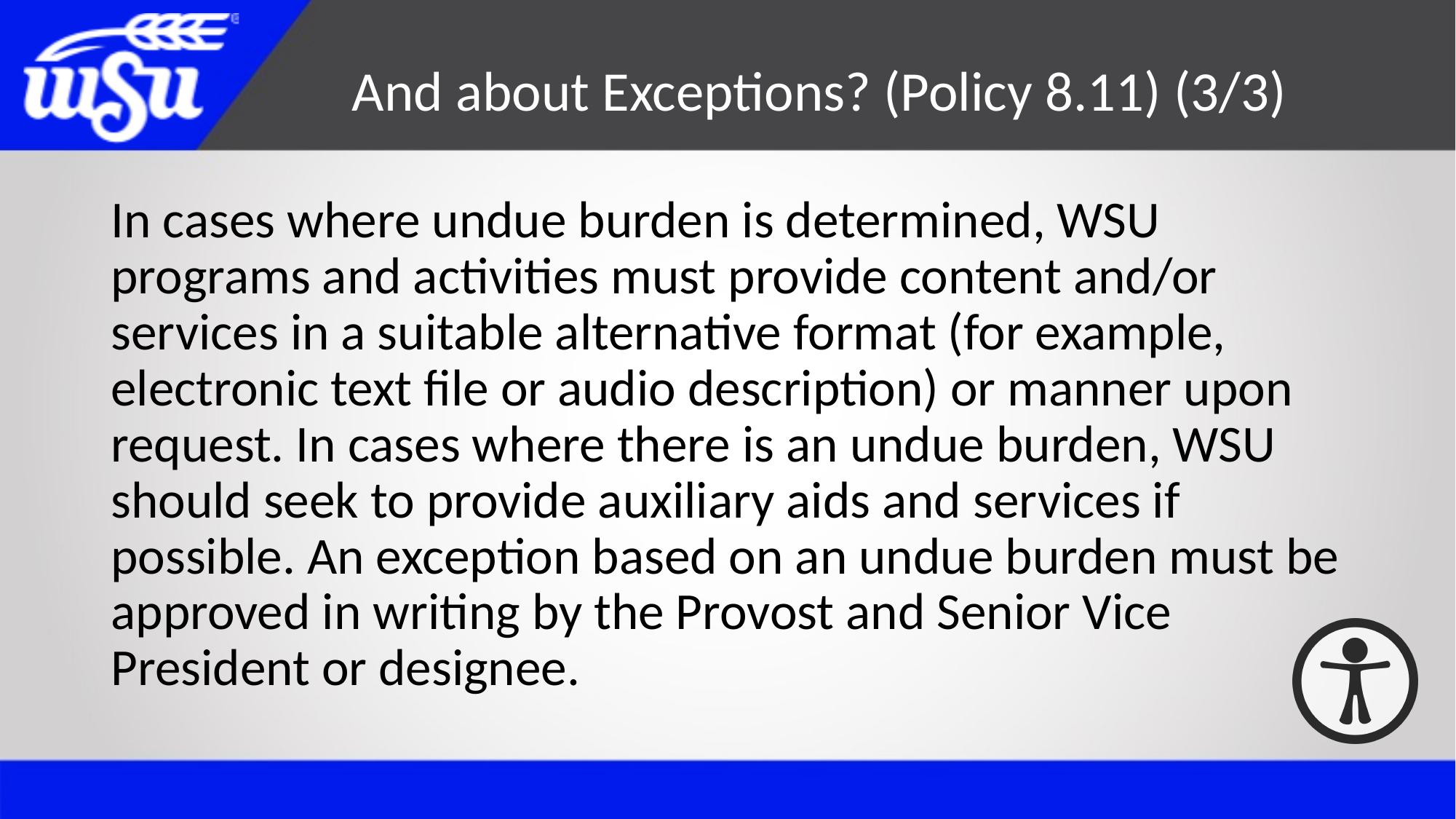

# And about Exceptions? (Policy 8.11) (3/3)
In cases where undue burden is determined, WSU programs and activities must provide content and/or services in a suitable alternative format (for example, electronic text file or audio description) or manner upon request. In cases where there is an undue burden, WSU should seek to provide auxiliary aids and services if possible. An exception based on an undue burden must be approved in writing by the Provost and Senior Vice President or designee.